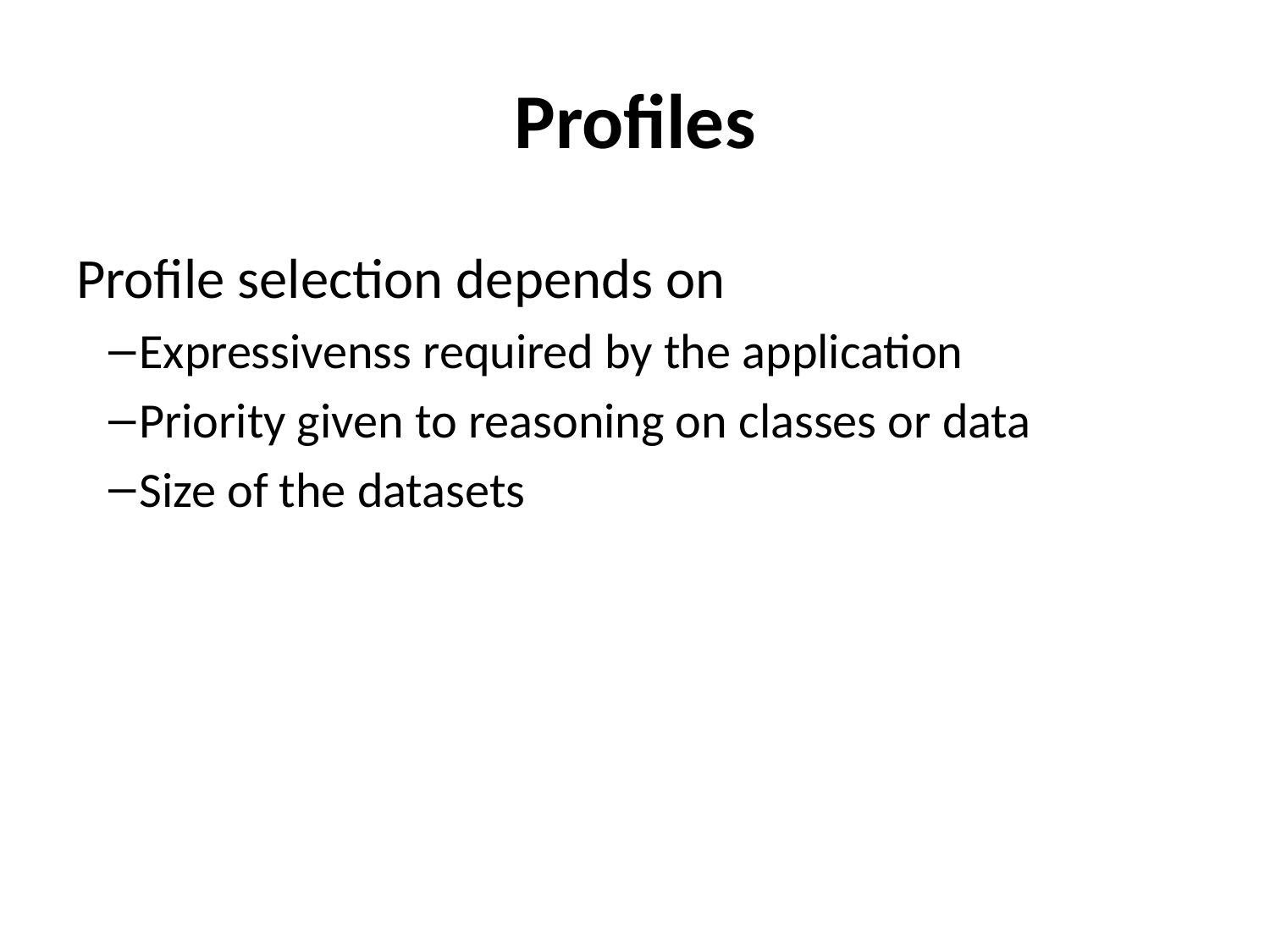

# Profiles
Profile selection depends on
Expressivenss required by the application
Priority given to reasoning on classes or data
Size of the datasets